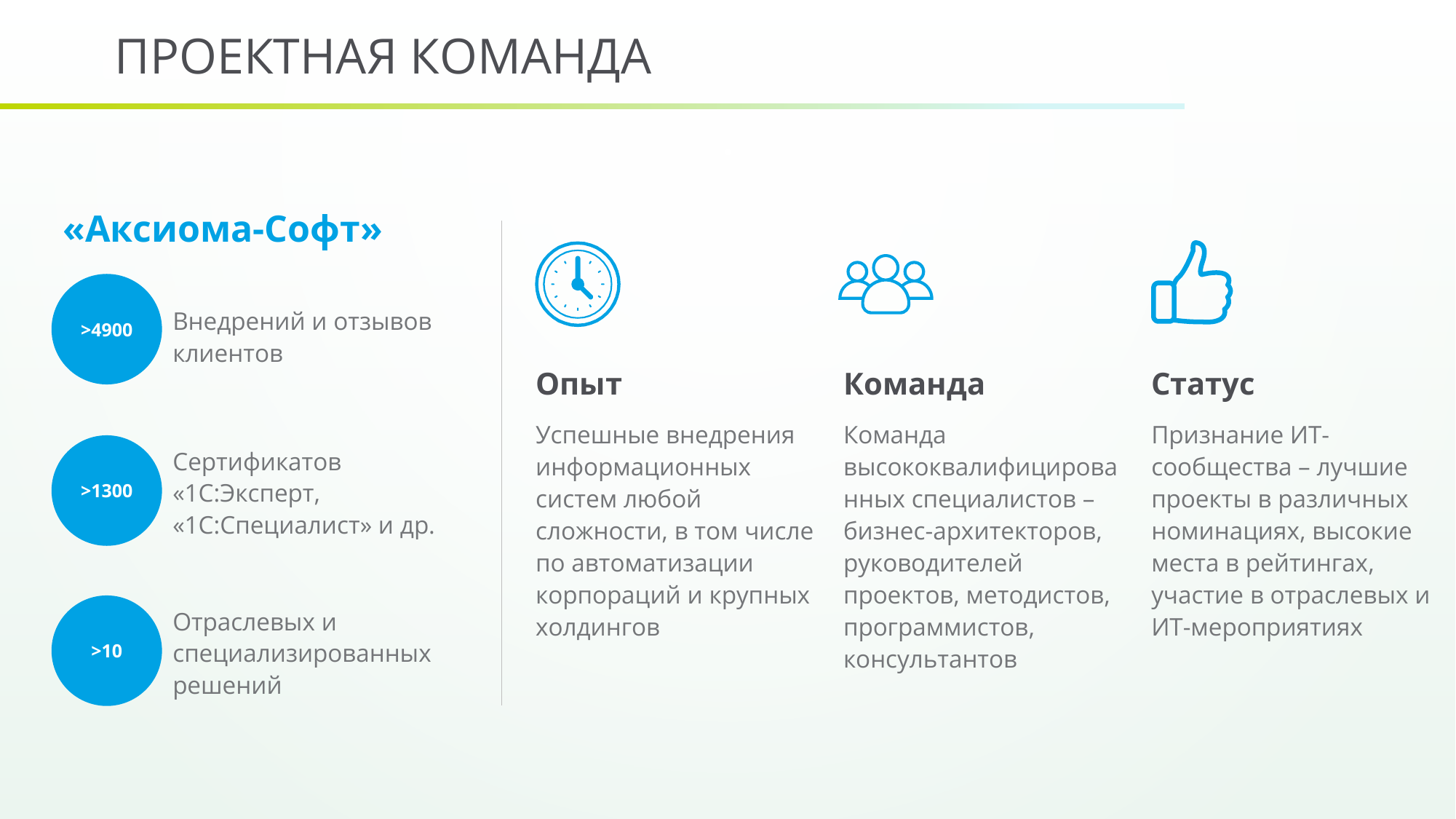

ПРОЕКТНАЯ КОМАНДА

«Аксиома-Софт»

>4900
Внедрений и отзывов клиентов
Опыт
Команда
Статус
Успешные внедрения информационных систем любой сложности, в том числе по автоматизации корпораций и крупных холдингов
Команда высококвалифицированных специалистов – бизнес-архитекторов, руководителей проектов, методистов, программистов, консультантов
Признание ИТ-сообщества – лучшие проекты в различных номинациях, высокие места в рейтингах, участие в отраслевых и ИТ-мероприятиях
>1300
Сертификатов «1С:Эксперт, «1С:Специалист» и др.
>10
Отраслевых и специализированных решений